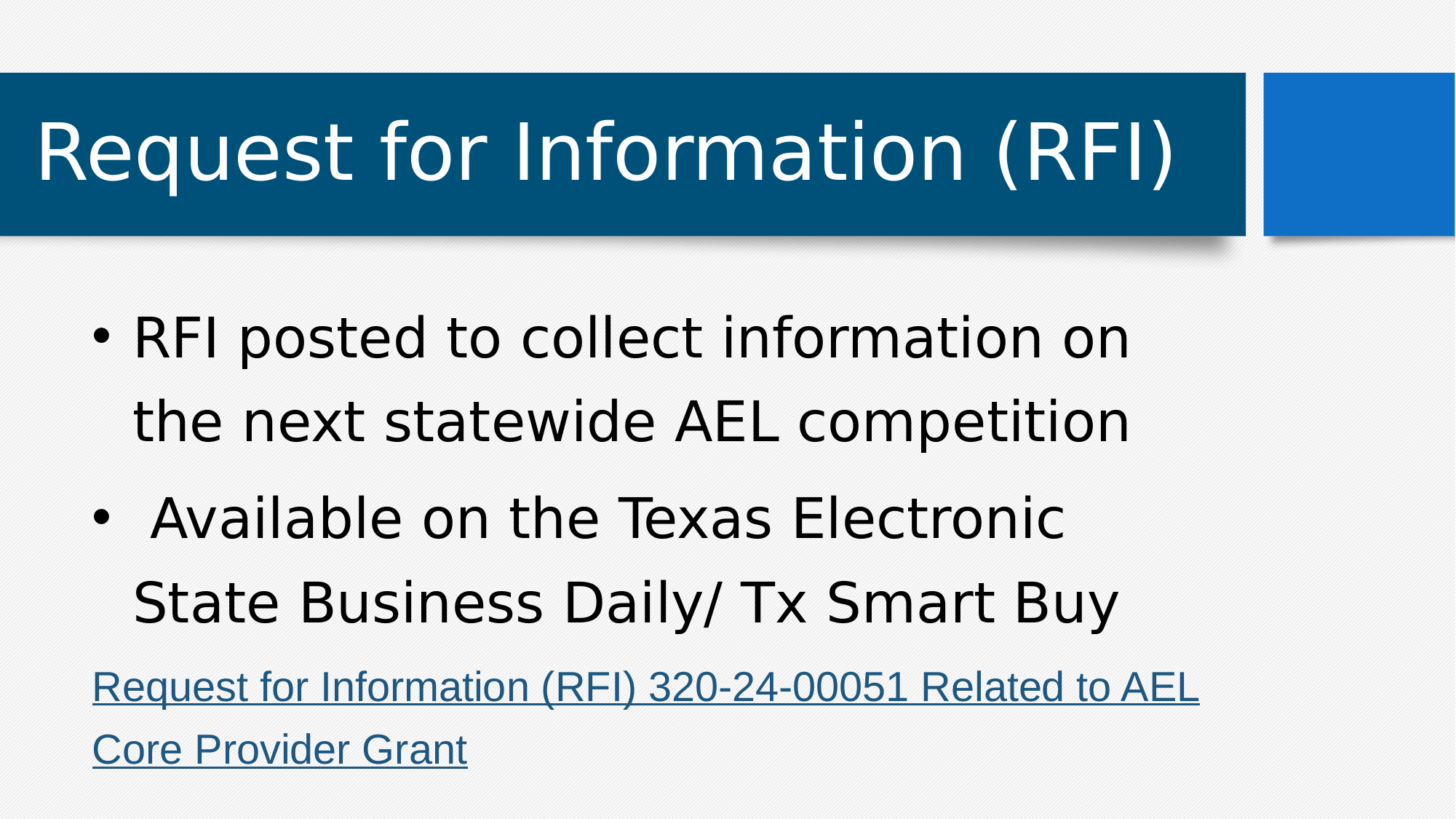

# Request for Information (RFI)
RFI posted to collect information on the next statewide AEL competition
 Available on the Texas Electronic State Business Daily/ Tx Smart Buy
Request for Information (RFI) 320-24-00051 Related to AEL Core Provider Grant